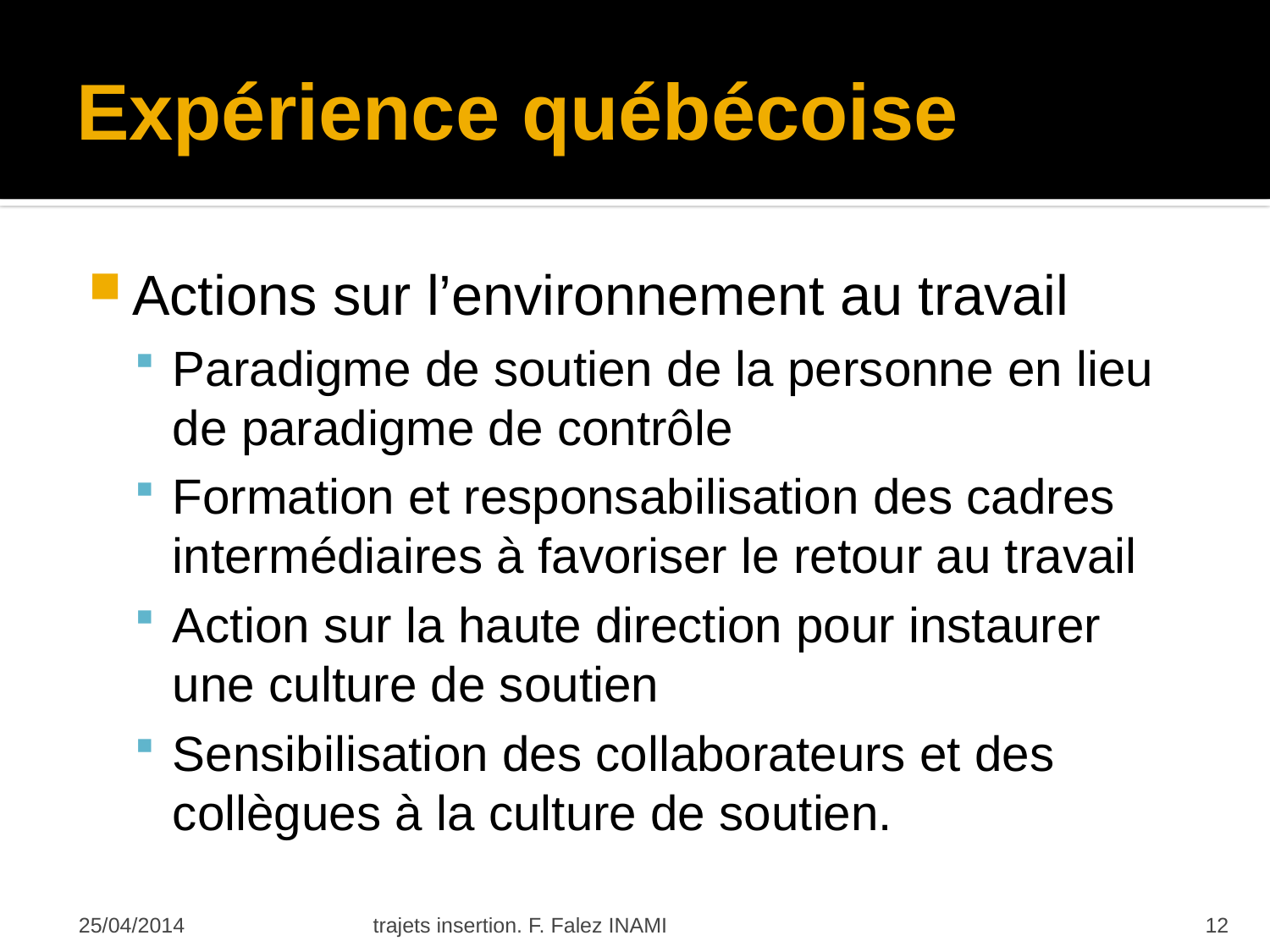

# Expérience québécoise
Actions sur l’environnement au travail
Paradigme de soutien de la personne en lieu de paradigme de contrôle
Formation et responsabilisation des cadres intermédiaires à favoriser le retour au travail
Action sur la haute direction pour instaurer une culture de soutien
Sensibilisation des collaborateurs et des collègues à la culture de soutien.
25/04/2014
trajets insertion. F. Falez INAMI
12